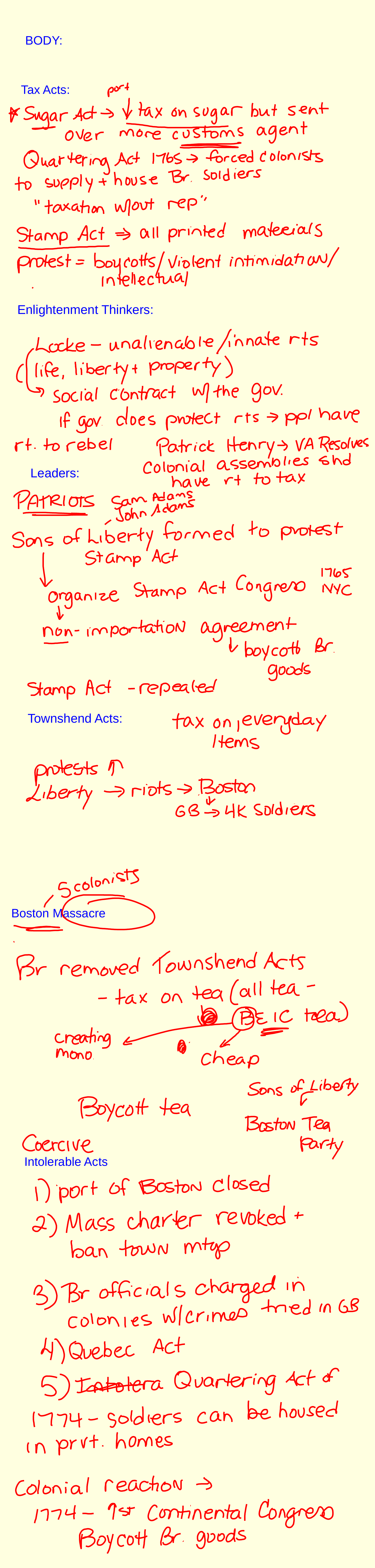

BODY:

Tax Acts:

Enlightenment Thinkers:

Leaders:

Townshend Acts:

Boston Massacre

Intolerable Acts